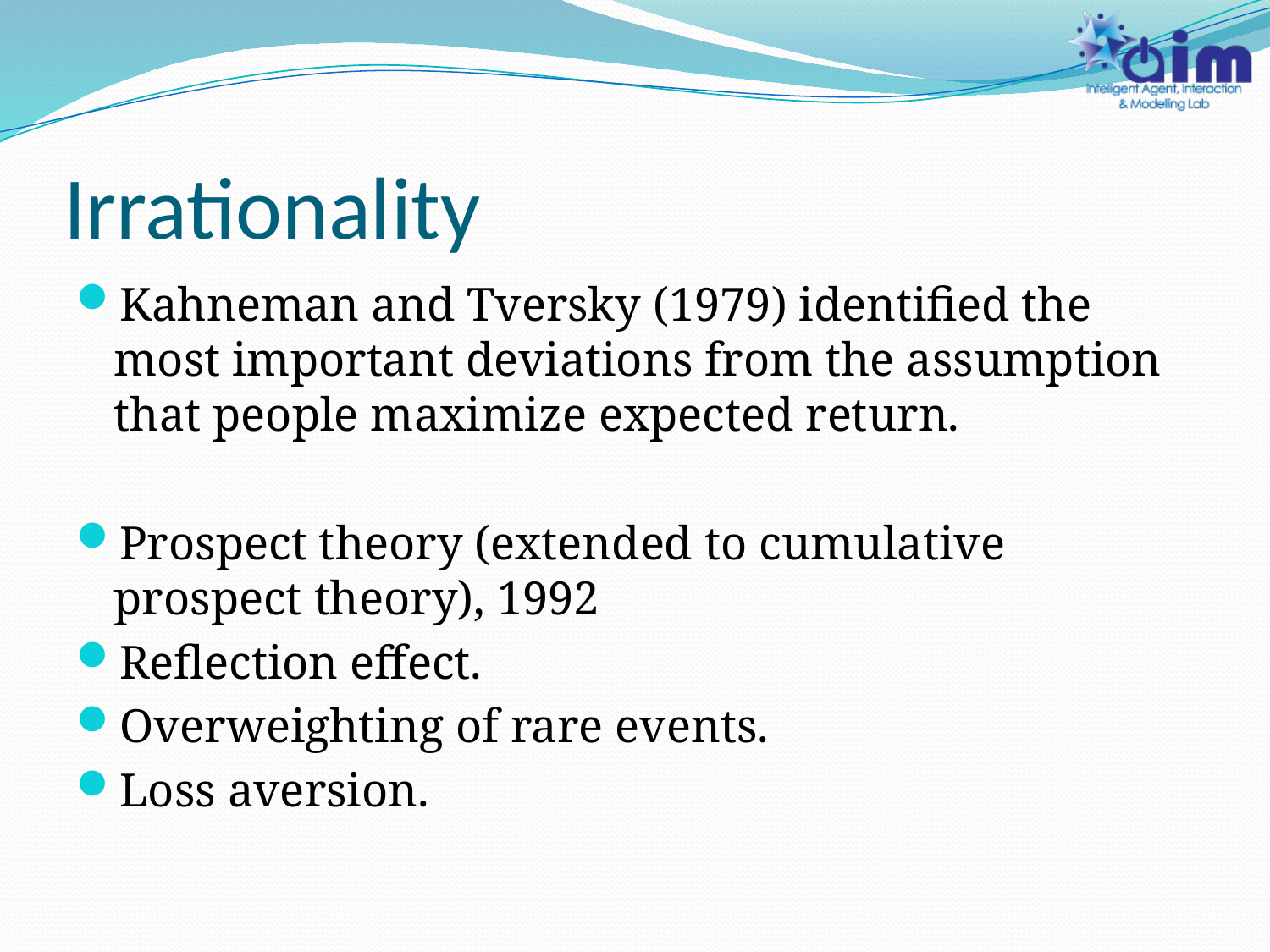

# Irrationality
Kahneman and Tversky (1979) identified the most important deviations from the assumption that people maximize expected return.

Prospect theory (extended to cumulative prospect theory), 1992
Reflection effect.
Overweighting of rare events.
Loss aversion.